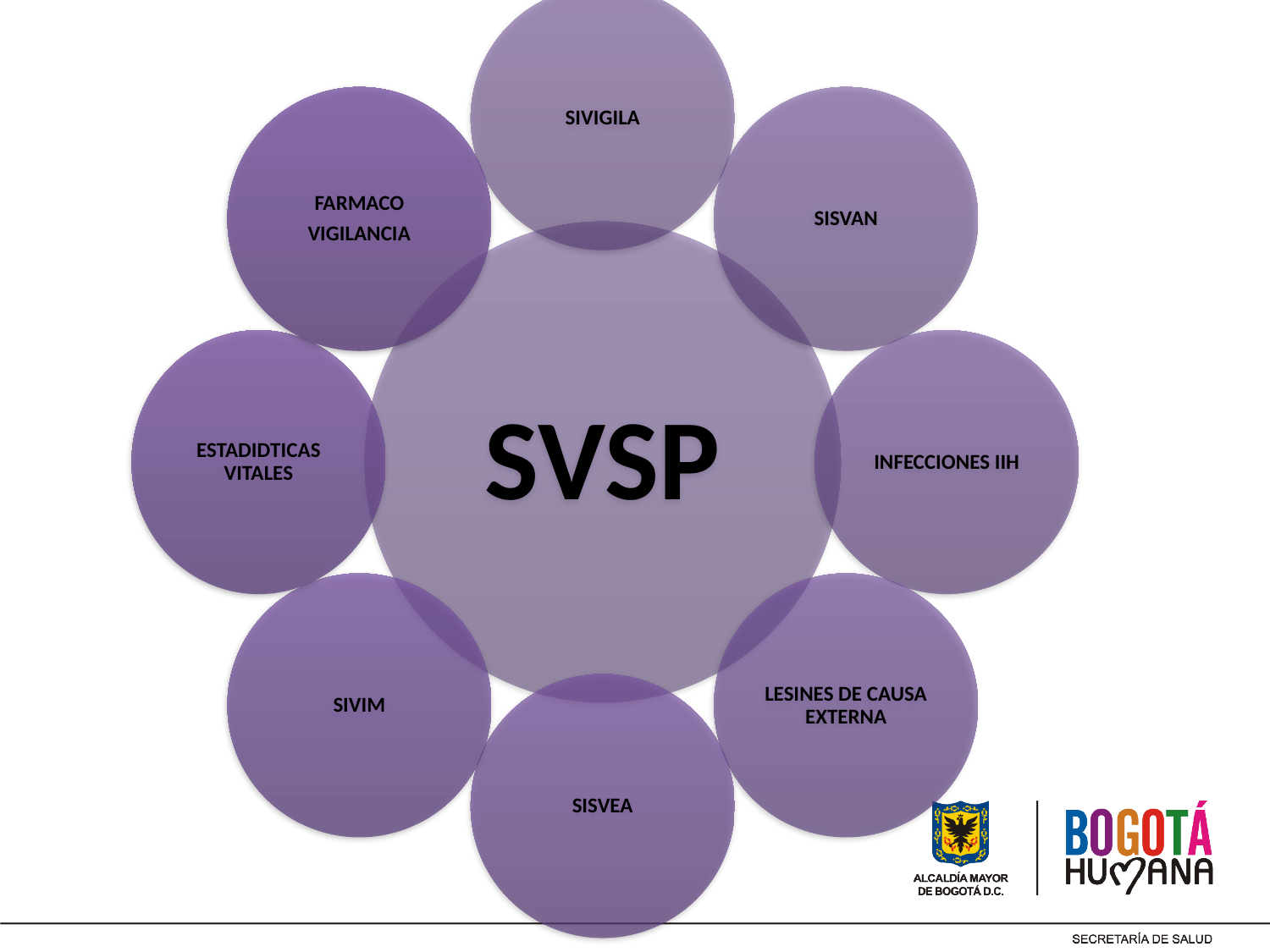

SVSP
SIVIGILA
SISVAN
INFECCIONES IIH
LESINES DE CAUSA EXTERNA
SISVEA
SIVIM
ESTADIDTICAS VITALES
FARMACO
VIGILANCIA